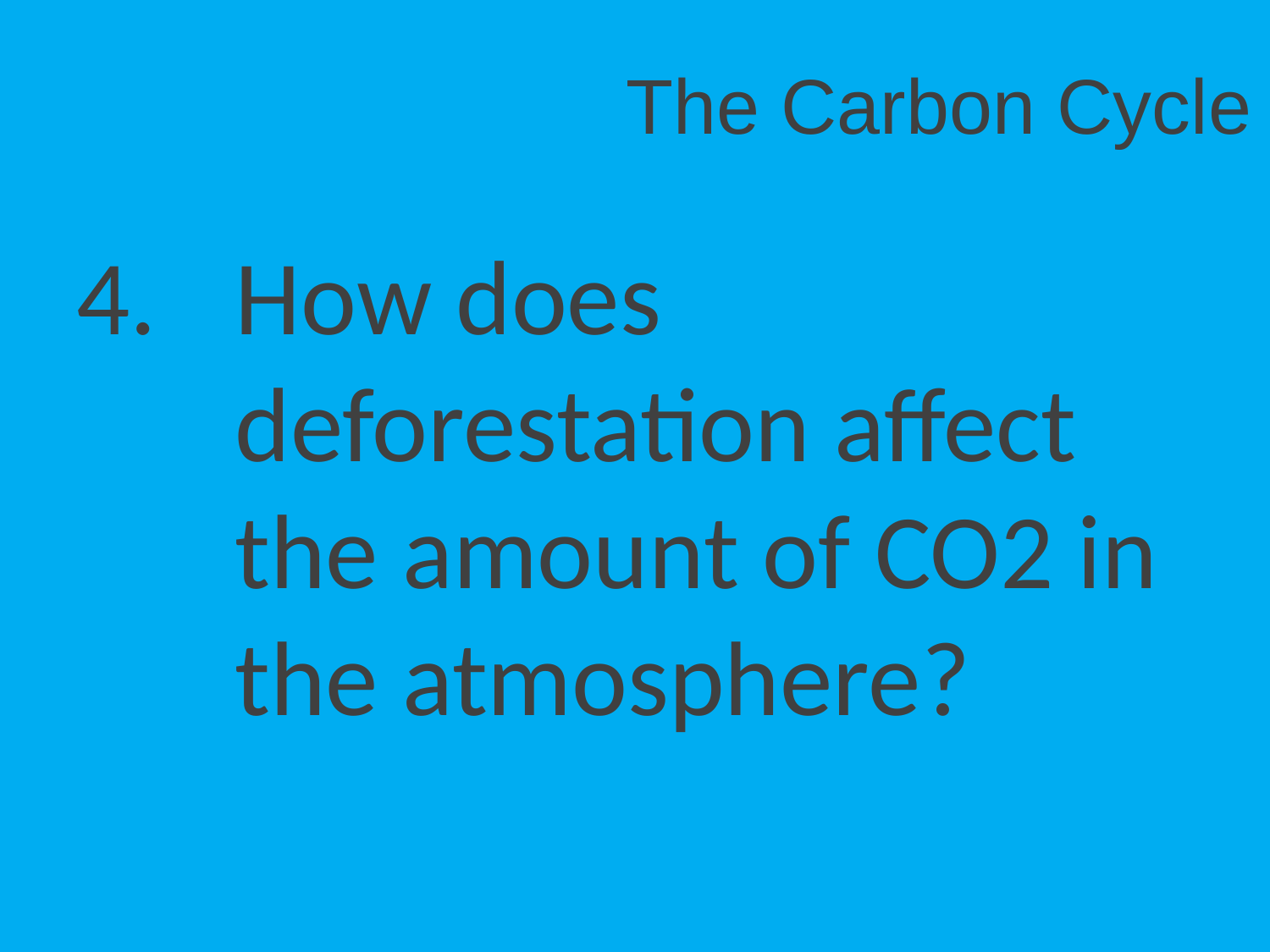

The Carbon Cycle
How does deforestation affect the amount of CO2 in the atmosphere?